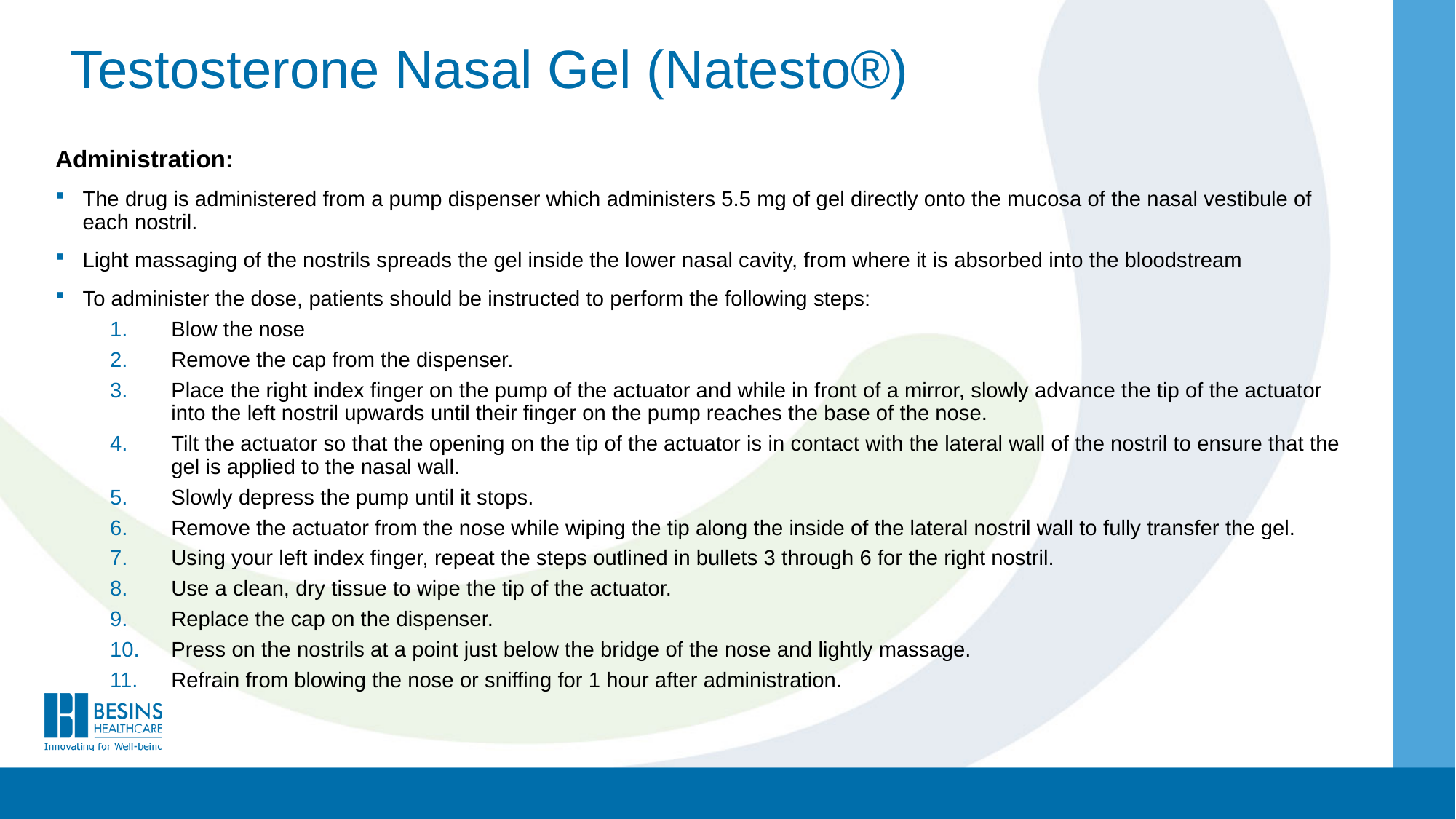

Testosterone Nasal Gel (Natesto®)
Administration:
The drug is administered from a pump dispenser which administers 5.5 mg of gel directly onto the mucosa of the nasal vestibule of each nostril.
Light massaging of the nostrils spreads the gel inside the lower nasal cavity, from where it is absorbed into the bloodstream
To administer the dose, patients should be instructed to perform the following steps:
Blow the nose
Remove the cap from the dispenser.
Place the right index finger on the pump of the actuator and while in front of a mirror, slowly advance the tip of the actuator into the left nostril upwards until their finger on the pump reaches the base of the nose.
Tilt the actuator so that the opening on the tip of the actuator is in contact with the lateral wall of the nostril to ensure that the gel is applied to the nasal wall.
Slowly depress the pump until it stops.
Remove the actuator from the nose while wiping the tip along the inside of the lateral nostril wall to fully transfer the gel.
Using your left index finger, repeat the steps outlined in bullets 3 through 6 for the right nostril.
Use a clean, dry tissue to wipe the tip of the actuator.
Replace the cap on the dispenser.
Press on the nostrils at a point just below the bridge of the nose and lightly massage.
Refrain from blowing the nose or sniffing for 1 hour after administration.